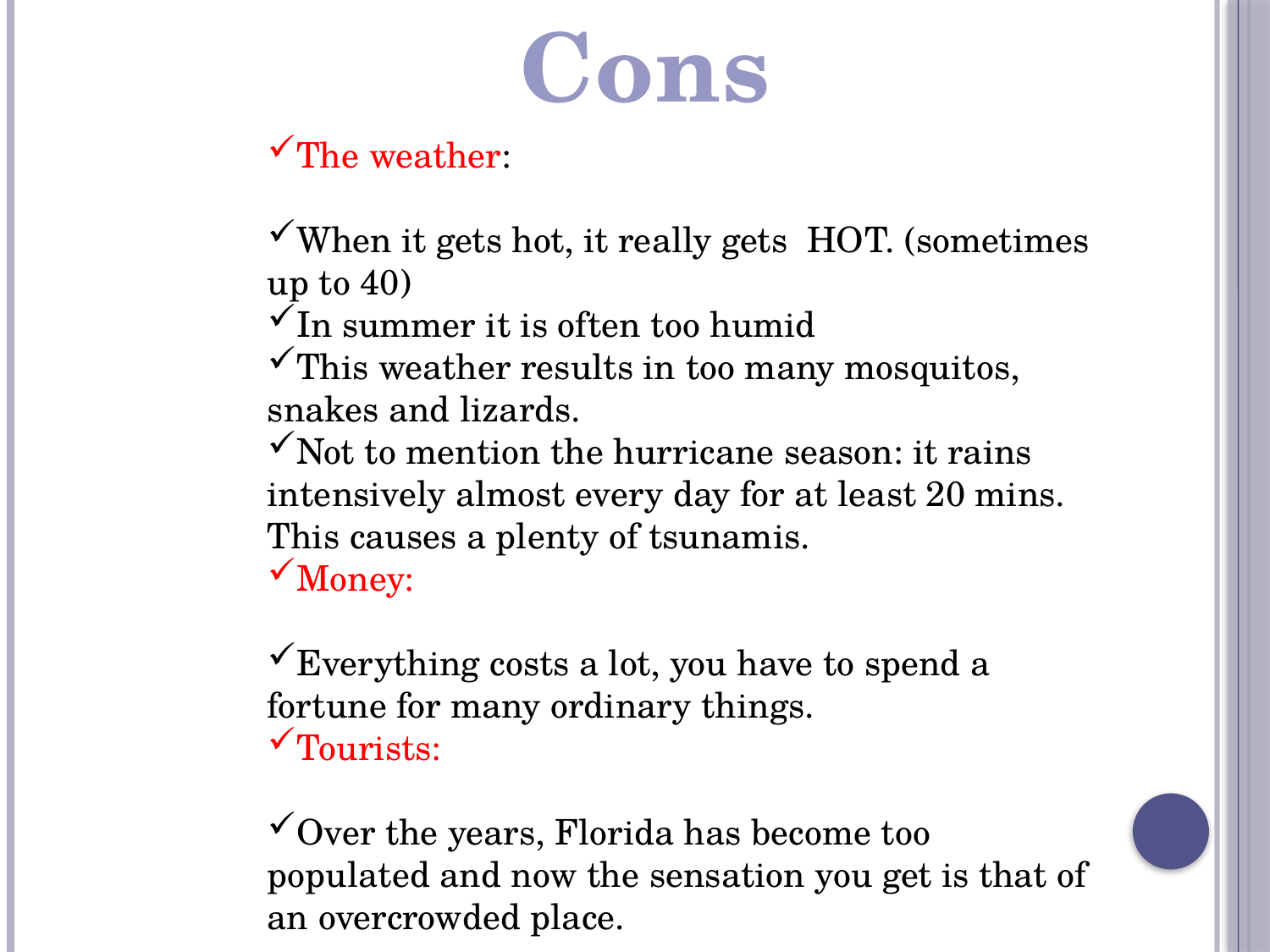

Cons

The weather:

When it gets hot, it really gets  HOT. (sometimes up to 40)
In summer it is often too humid
This weather results in too many mosquitos, snakes and lizards.
Not to mention the hurricane season: it rains intensively almost every day for at least 20 mins. This causes a plenty of tsunamis.
Money:

Everything costs a lot, you have to spend a fortune for many ordinary things.
Tourists:

Over the years, Florida has become too populated and now the sensation you get is that of an overcrowded place.